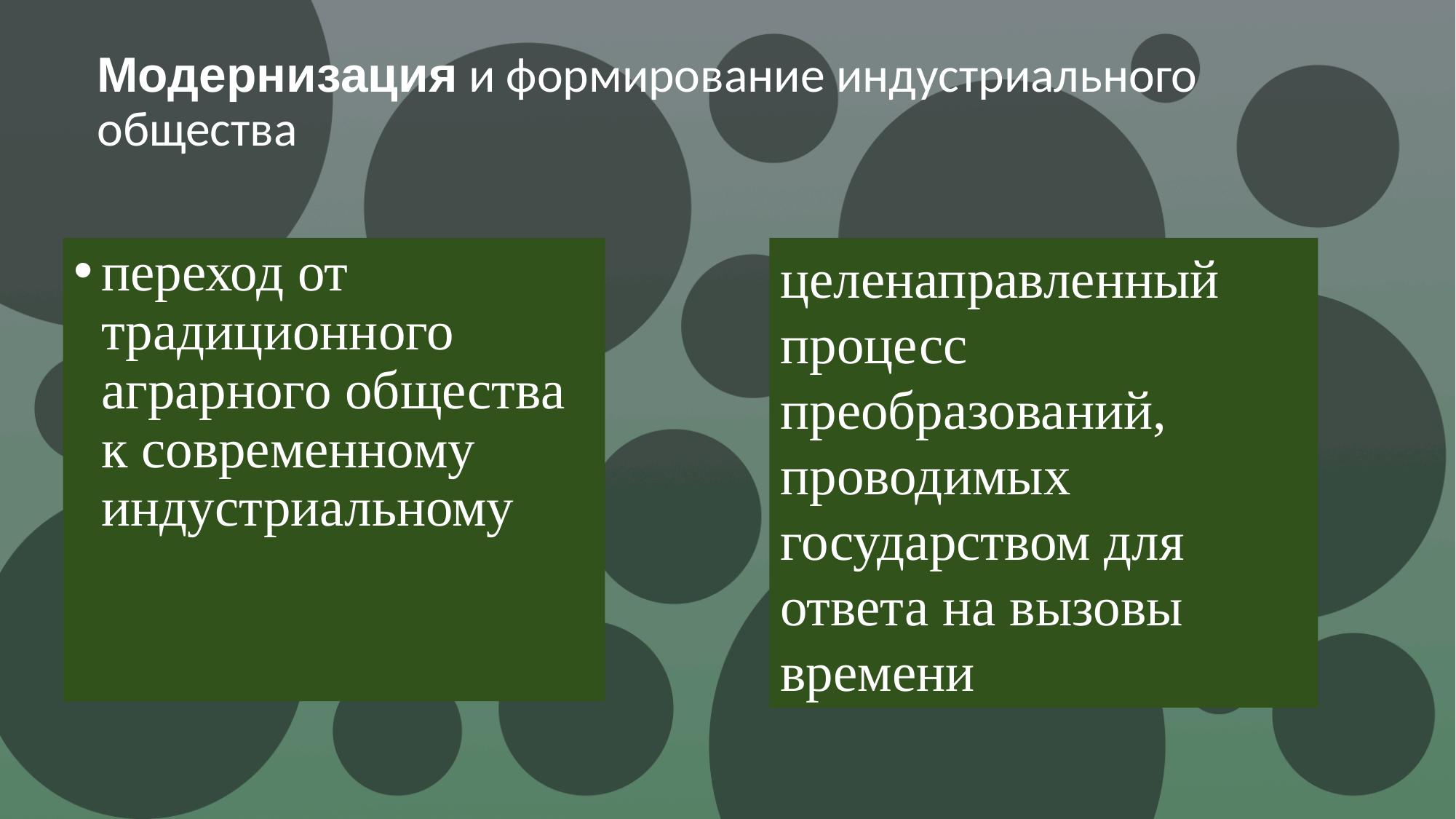

# Модернизация и формирование индустриального общества
переход от традиционного аграрного общества к современному индустриальному
целенаправленный процесс преобразований, проводимых государством для ответа на вызовы времени